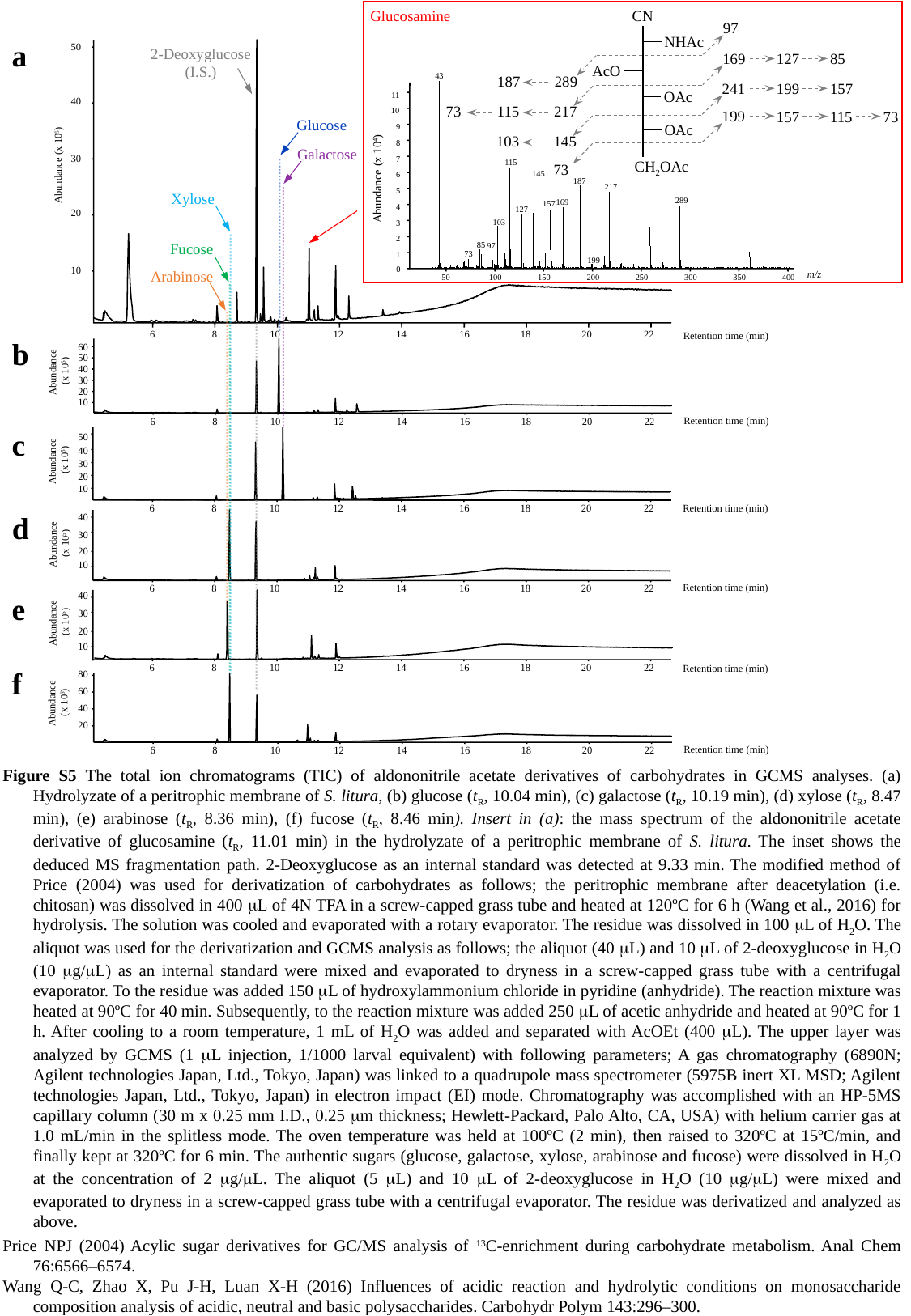

Glucosamine
CN
NHAc
AcO
OAc
CH2OAc
97
169
127
85
187
289
241
199
157
73
115
217
199
115
73
157
OAc
103
145
73

a
50
2-Deoxyglucose
(I.S.)

43

11
10
9
8
7
115
145
6
187
217
5
289
169
157
4
127

103
3
2
85
97
73
1

199

0

50
100
150
200
250
300
350
400
40

Glucose
Galactose
30
Abundance (x 105)

Abundance (x 104)
Xylose
20

Fucose
10
Arabinose
m/z

Retention time (min)
6
8
10
12
14
16
18
20
22
b
60

50

Abundance
 (x 105)
40

30

20

10

Retention time (min)

6
8
10
12
14
16
18
20
22
c
50

40
Abundance
 (x 105)

30

20

10

Retention time (min)

6
8
10
12
14
16
18
20
22
d
40

30
Abundance
 (x 105)

20

10

Retention time (min)

6
8
10
12
14
16
18
20
22
40
e

30
Abundance
 (x 105)

20

10

Retention time (min)

6
8
10
12
14
16
18
20
22
f
80

60
Abundance
 (x 105)

40

20

Retention time (min)

6
8
10
12
14
16
18
20
22
Figure S5 The total ion chromatograms (TIC) of aldononitrile acetate derivatives of carbohydrates in GCMS analyses. (a) Hydrolyzate of a peritrophic membrane of S. litura, (b) glucose (tR, 10.04 min), (c) galactose (tR, 10.19 min), (d) xylose (tR, 8.47 min), (e) arabinose (tR, 8.36 min), (f) fucose (tR, 8.46 min). Insert in (a): the mass spectrum of the aldononitrile acetate derivative of glucosamine (tR, 11.01 min) in the hydrolyzate of a peritrophic membrane of S. litura. The inset shows the deduced MS fragmentation path. 2-Deoxyglucose as an internal standard was detected at 9.33 min. The modified method of Price (2004) was used for derivatization of carbohydrates as follows; the peritrophic membrane after deacetylation (i.e. chitosan) was dissolved in 400 μL of 4N TFA in a screw-capped grass tube and heated at 120ºC for 6 h (Wang et al., 2016) for hydrolysis. The solution was cooled and evaporated with a rotary evaporator. The residue was dissolved in 100 μL of H2O. The aliquot was used for the derivatization and GCMS analysis as follows; the aliquot (40 μL) and 10 μL of 2-deoxyglucose in H2O (10 μg/μL) as an internal standard were mixed and evaporated to dryness in a screw-capped grass tube with a centrifugal evaporator. To the residue was added 150 μL of hydroxylammonium chloride in pyridine (anhydride). The reaction mixture was heated at 90ºC for 40 min. Subsequently, to the reaction mixture was added 250 μL of acetic anhydride and heated at 90ºC for 1 h. After cooling to a room temperature, 1 mL of H2O was added and separated with AcOEt (400 μL). The upper layer was analyzed by GCMS (1 μL injection, 1/1000 larval equivalent) with following parameters; A gas chromatography (6890N; Agilent technologies Japan, Ltd., Tokyo, Japan) was linked to a quadrupole mass spectrometer (5975B inert XL MSD; Agilent technologies Japan, Ltd., Tokyo, Japan) in electron impact (EI) mode. Chromatography was accomplished with an HP-5MS capillary column (30 m x 0.25 mm I.D., 0.25 μm thickness; Hewlett-Packard, Palo Alto, CA, USA) with helium carrier gas at 1.0 mL/min in the splitless mode. The oven temperature was held at 100ºC (2 min), then raised to 320ºC at 15ºC/min, and finally kept at 320ºC for 6 min. The authentic sugars (glucose, galactose, xylose, arabinose and fucose) were dissolved in H2O at the concentration of 2 μg/μL. The aliquot (5 μL) and 10 μL of 2-deoxyglucose in H2O (10 μg/μL) were mixed and evaporated to dryness in a screw-capped grass tube with a centrifugal evaporator. The residue was derivatized and analyzed as above.

Price NPJ (2004) Acylic sugar derivatives for GC/MS analysis of 13C-enrichment during carbohydrate metabolism. Anal Chem 76:6566–6574.
Wang Q-C, Zhao X, Pu J-H, Luan X-H (2016) Influences of acidic reaction and hydrolytic conditions on monosaccharide composition analysis of acidic, neutral and basic polysaccharides. Carbohydr Polym 143:296–300.